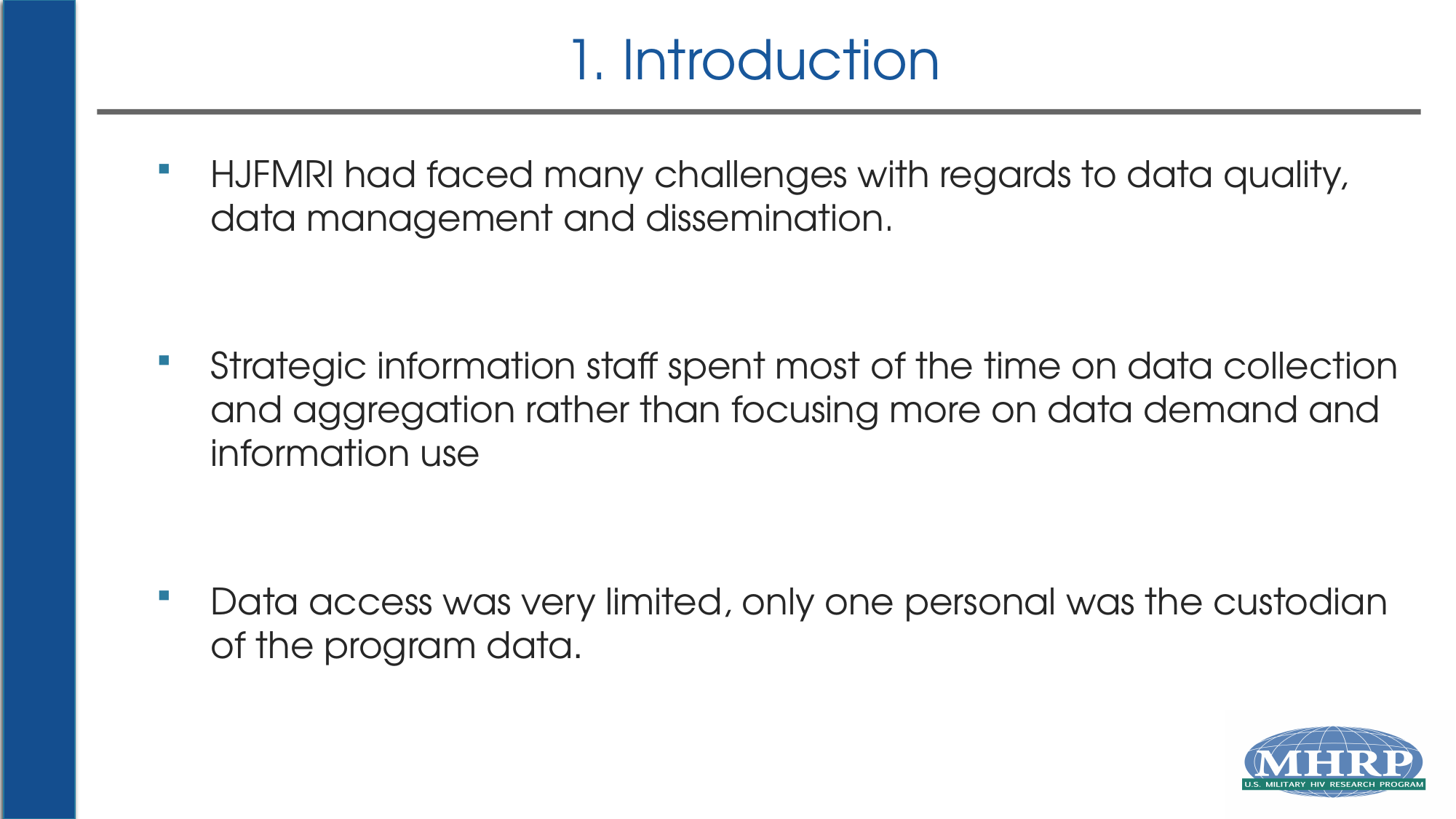

# 1. Introduction
HJFMRI had faced many challenges with regards to data quality, data management and dissemination.

Strategic information staff spent most of the time on data collection and aggregation rather than focusing more on data demand and information use

Data access was very limited, only one personal was the custodian of the program data.